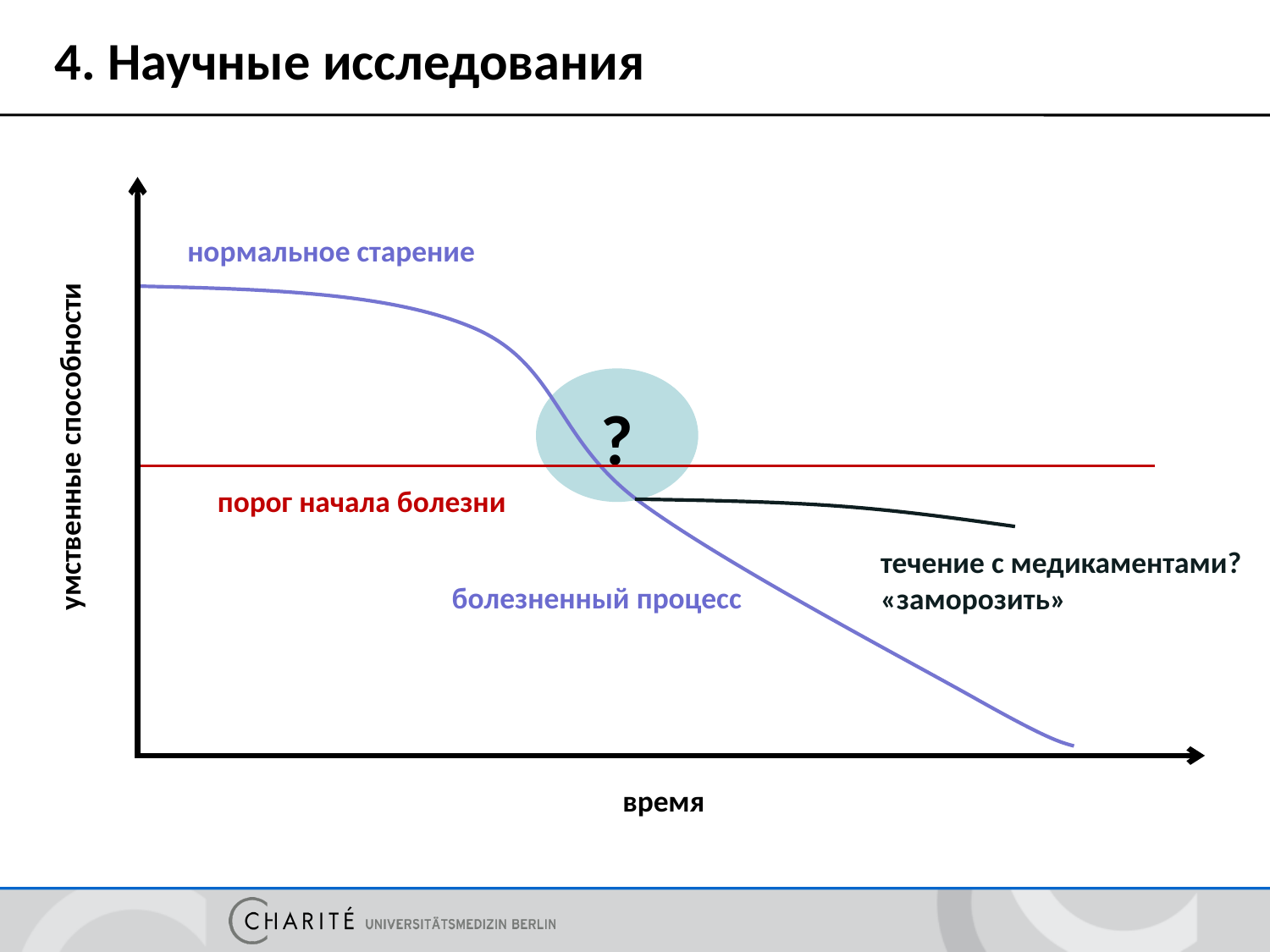

4. Научные исследования

нормальное старение

?
умственные способности
порог начала болезни

течение с медикаментами? «заморозить»
болезненный процесс
время